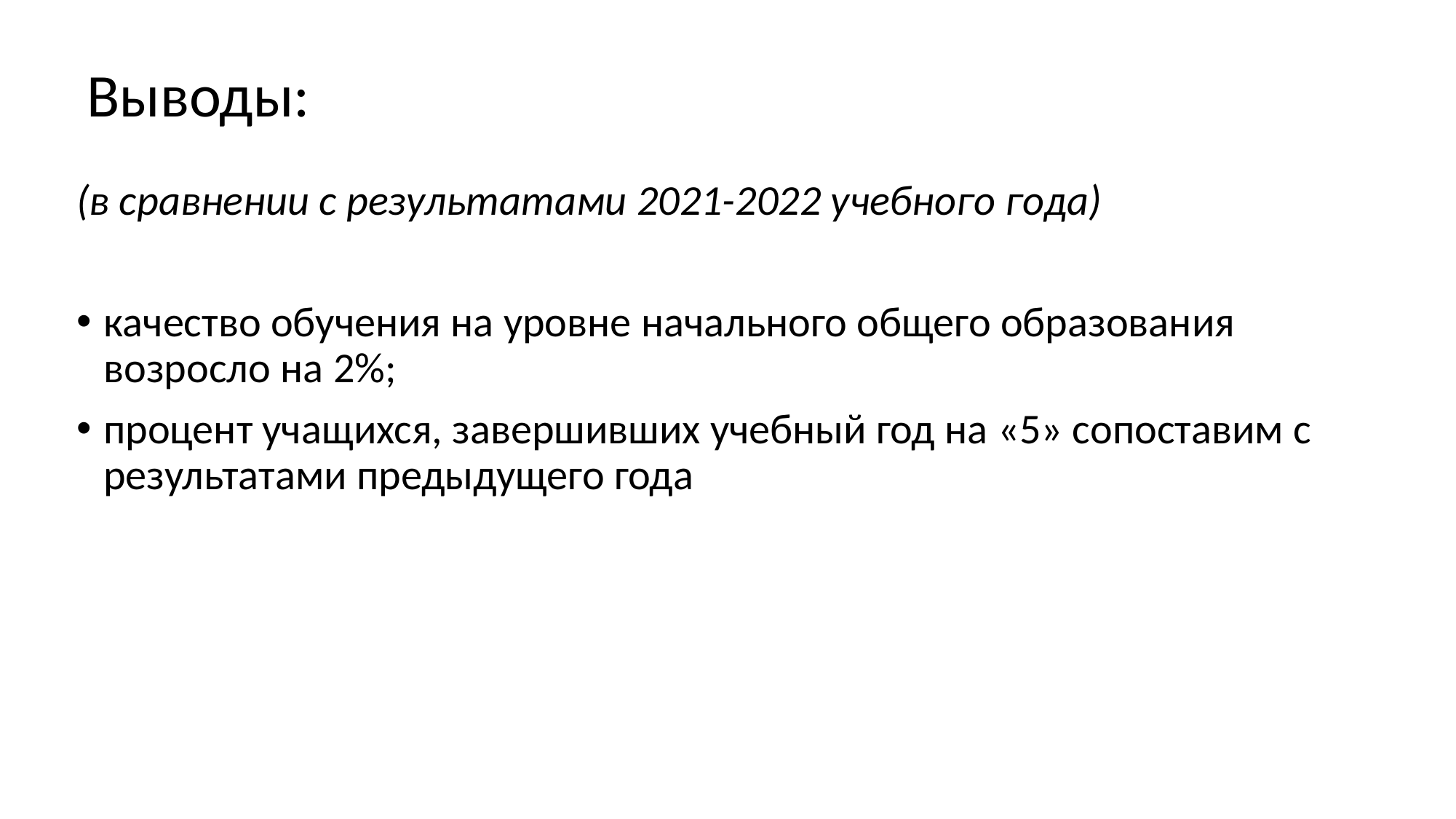

# Выводы:
(в сравнении с результатами 2021-2022 учебного года)

качество обучения на уровне начального общего образования возросло на 2%;
процент учащихся, завершивших учебный год на «5» сопоставим с результатами предыдущего года